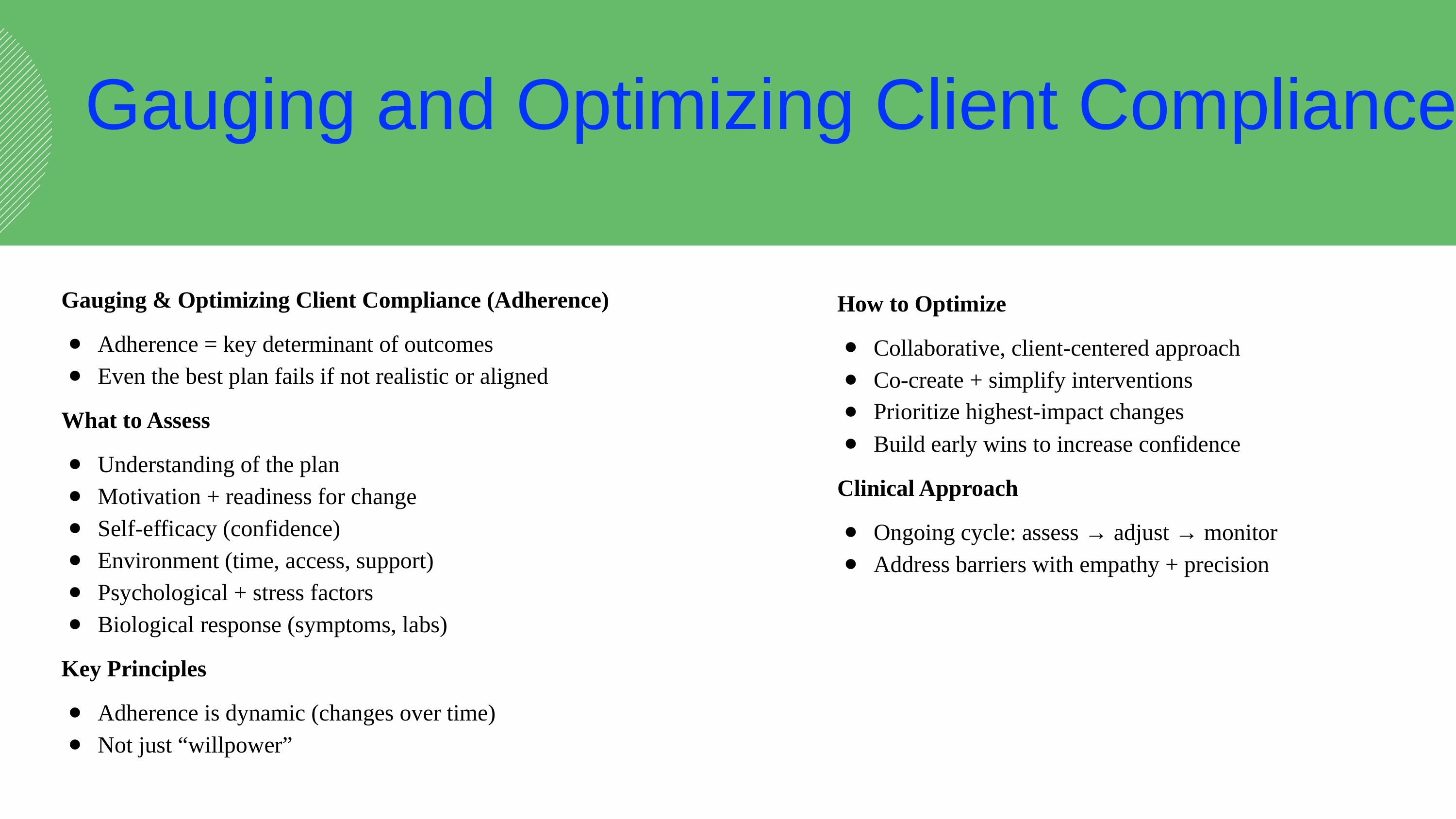

Gauging and Optimizing Client Compliance
Gauging & Optimizing Client Compliance (Adherence)
Adherence = key determinant of outcomes
Even the best plan fails if not realistic or aligned
What to Assess
Understanding of the plan
Motivation + readiness for change
Self-efficacy (confidence)
Environment (time, access, support)
Psychological + stress factors
Biological response (symptoms, labs)
Key Principles
Adherence is dynamic (changes over time)
Not just “willpower”
How to Optimize
Collaborative, client-centered approach
Co-create + simplify interventions
Prioritize highest-impact changes
Build early wins to increase confidence
Clinical Approach
Ongoing cycle: assess → adjust → monitor
Address barriers with empathy + precision